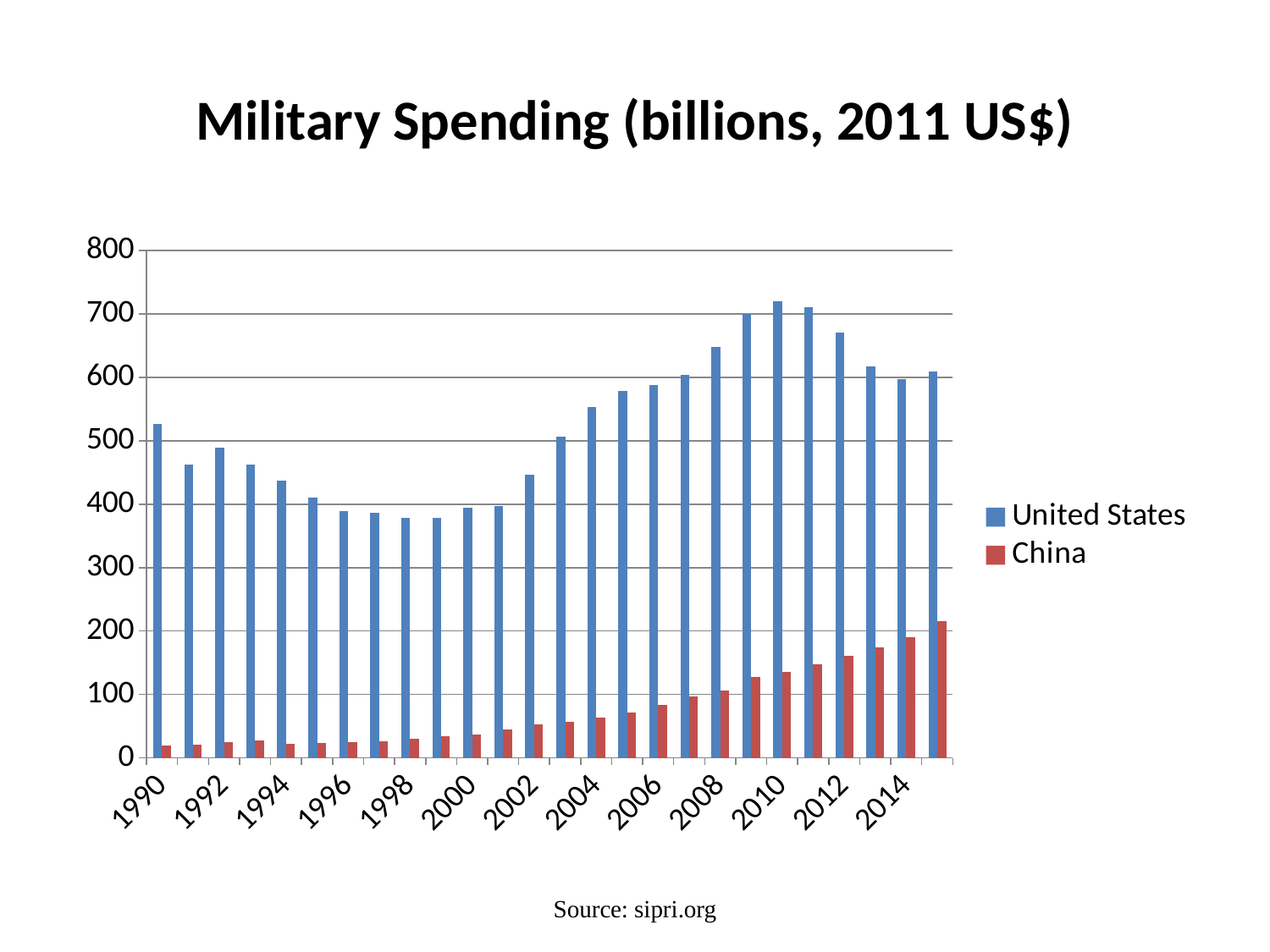

# Military Spending (billions, 2011 US$)

### Chart

| Category | United States | China |
|---|---|---|
| 1990 | 527.0 | 19.7 |
| 1991 | 462.0 | 20.7 |
| 1992 | 489.0 | 25.2 |
| 1993 | 463.0 | 27.3 |
| 1994 | 437.0 | 22.3 |
| 1995 | 411.0 | 22.9 |
| 1996 | 389.0 | 25.3 |
| 1997 | 387.0 | 26.2 |
| 1998 | 378.0 | 29.8 |
| 1999 | 379.0 | 34.3 |
| 2000 | 394.0 | 36.9 |
| 2001 | 397.0 | 45.3 |
| 2002 | 446.0 | 52.7 |
| 2003 | 507.0 | 57.3 |
| 2004 | 553.0 | 63.5 |
| 2005 | 579.0 | 71.4 |
| 2006 | 588.0 | 83.8 |
| 2007 | 604.0 | 96.7 |
| 2008 | 648.0 | 106.0 |
| 2009 | 700.0 | 128.0 |
| 2010 | 720.0 | 136.0 |
| 20111 | 711.0 | 147.0 |
| 2012 | 670.0 | 161.0 |
| 2013 | 617.0 | 174.0 |
| 2014 | 597.0 | 190.0 |
| 2015 | 609.0 | 216.0 |
Source: sipri.org